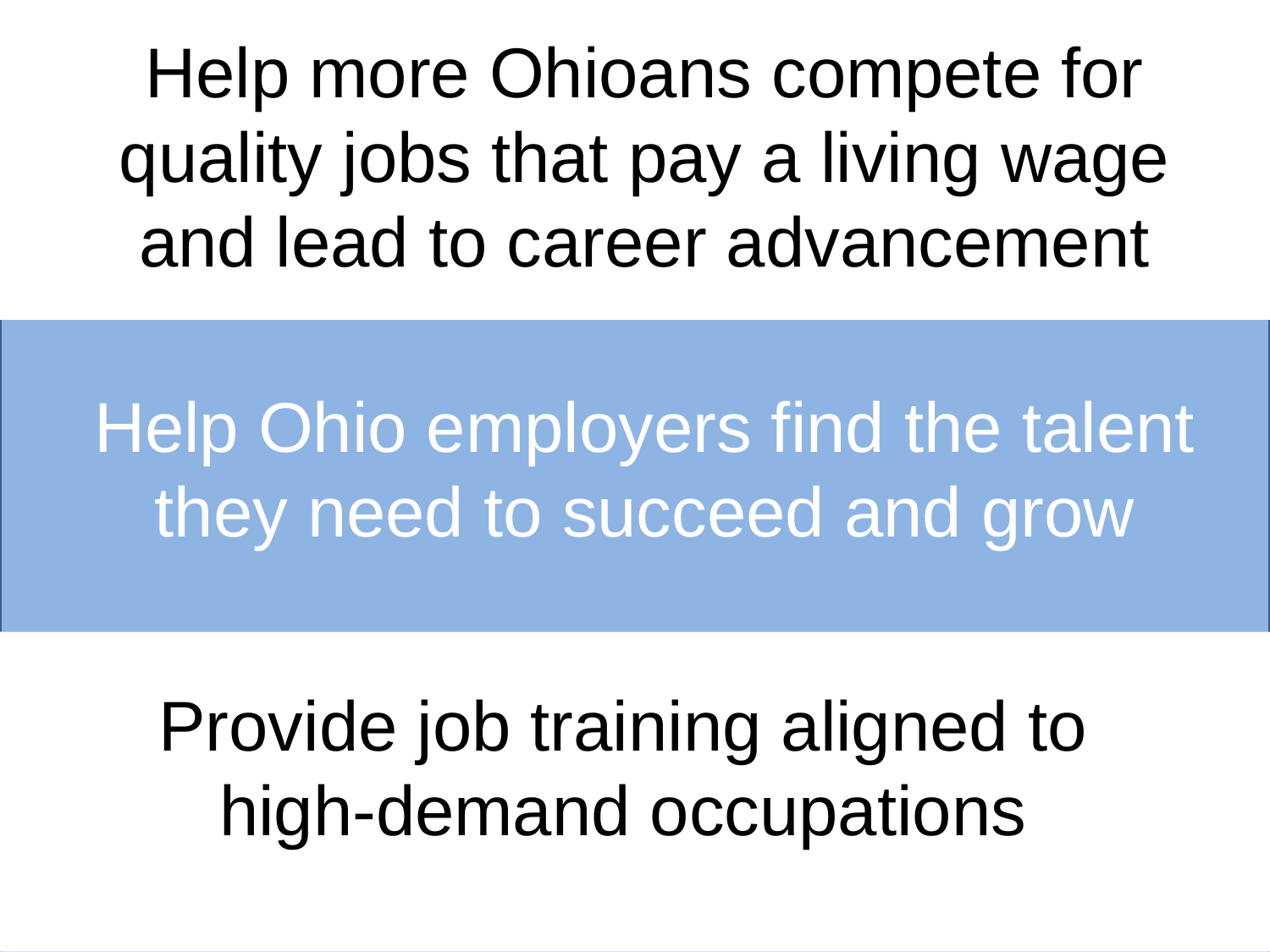

Help more Ohioans compete for quality jobs that pay a living wage and lead to career advancement

Help Ohio employers find the talent they need to succeed and grow

Provide job training aligned to
high-demand occupations